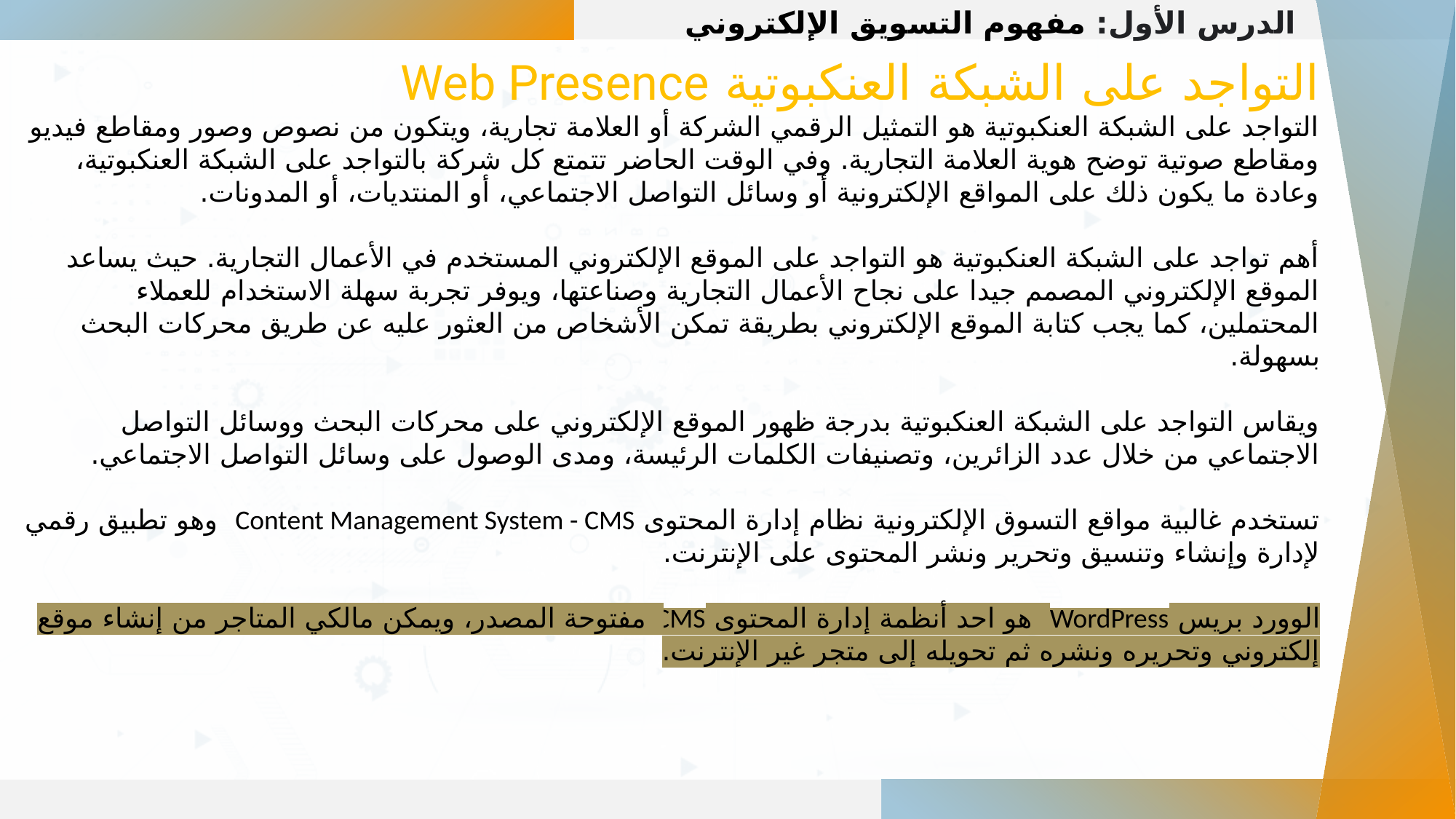

الدرس الأول: مفهوم التسويق الإلكتروني
التواجد على الشبكة العنكبوتية Web Presence
التواجد على الشبكة العنكبوتية هو التمثيل الرقمي الشركة أو العلامة تجارية، ويتكون من نصوص وصور ومقاطع فيديو ومقاطع صوتية توضح هوية العلامة التجارية. وفي الوقت الحاضر تتمتع كل شركة بالتواجد على الشبكة العنكبوتية، وعادة ما يكون ذلك على المواقع الإلكترونية أو وسائل التواصل الاجتماعي، أو المنتديات، أو المدونات.

أهم تواجد على الشبكة العنكبوتية هو التواجد على الموقع الإلكتروني المستخدم في الأعمال التجارية. حيث يساعد الموقع الإلكتروني المصمم جيدا على نجاح الأعمال التجارية وصناعتها، ويوفر تجربة سهلة الاستخدام للعملاء المحتملين، كما يجب كتابة الموقع الإلكتروني بطريقة تمكن الأشخاص من العثور عليه عن طريق محركات البحث بسهولة.

ويقاس التواجد على الشبكة العنكبوتية بدرجة ظهور الموقع الإلكتروني على محركات البحث ووسائل التواصل الاجتماعي من خلال عدد الزائرين، وتصنيفات الكلمات الرئيسة، ومدى الوصول على وسائل التواصل الاجتماعي.
تستخدم غالبية مواقع التسوق الإلكترونية نظام إدارة المحتوى Content Management System - CMS  وهو تطبيق رقمي لإدارة وإنشاء وتنسيق وتحرير ونشر المحتوى على الإنترنت.

الوورد بريس WordPress  هو احد أنظمة إدارة المحتوى CMS مفتوحة المصدر، ويمكن مالكي المتاجر من إنشاء موقع إلكتروني وتحريره ونشره ثم تحويله إلى متجر غير الإنترنت.